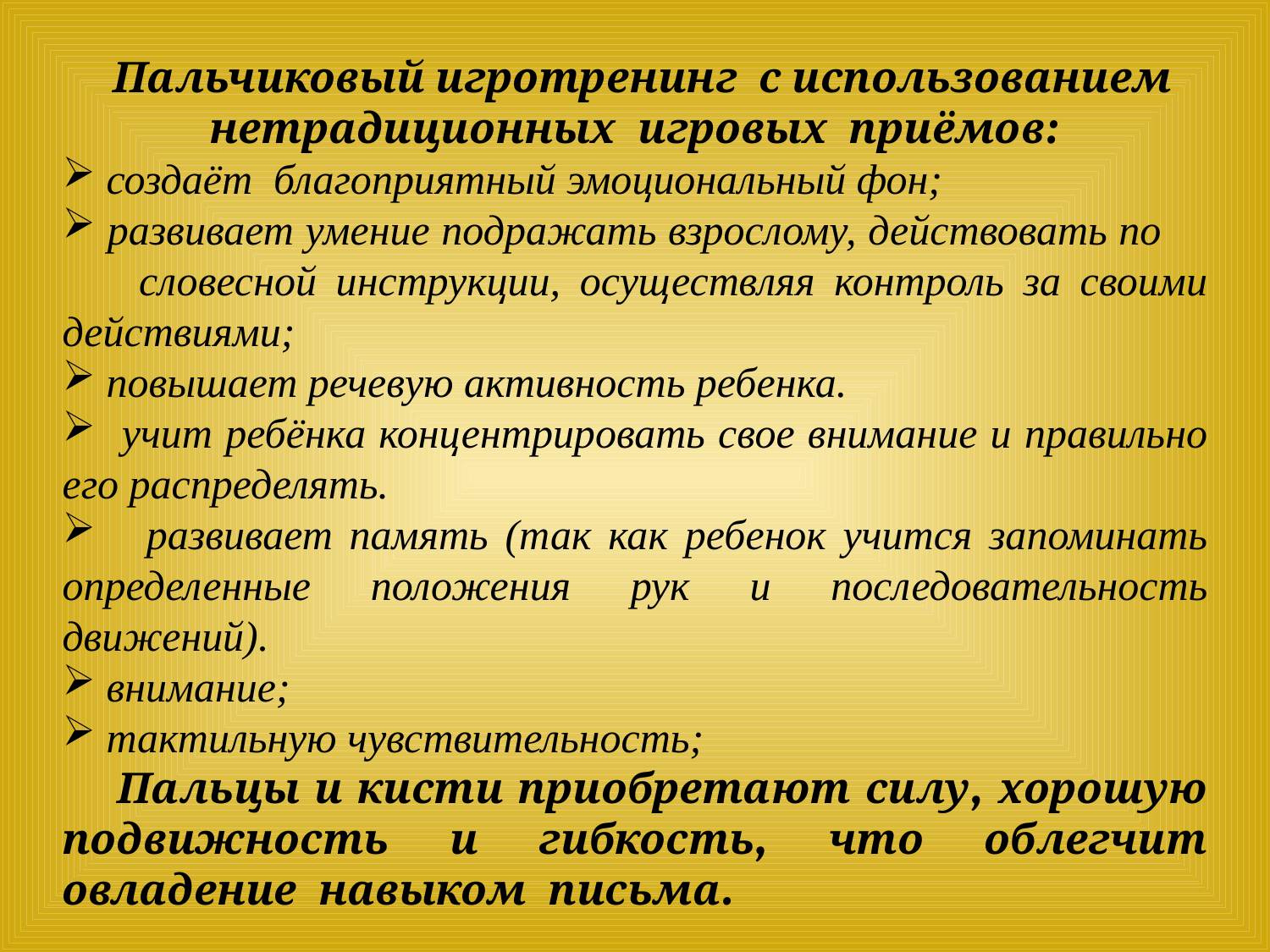

Пальчиковый игротренинг  с использованием нетрадиционных  игровых  приёмов:
 создаёт  благоприятный эмоциональный фон;
 развивает умение подражать взрослому, действовать по         словесной инструкции, осуществляя контроль за своими действиями;
 повышает речевую активность ребенка.
  учит ребёнка концентрировать свое внимание и правильно его распределять.
   развивает память (так как ребенок учится запоминать определенные положения рук и последовательность движений).
 внимание;
 тактильную чувствительность;
    Пальцы и кисти приобретают силу, хорошую подвижность и гибкость, что облегчит овладение  навыком  письма.